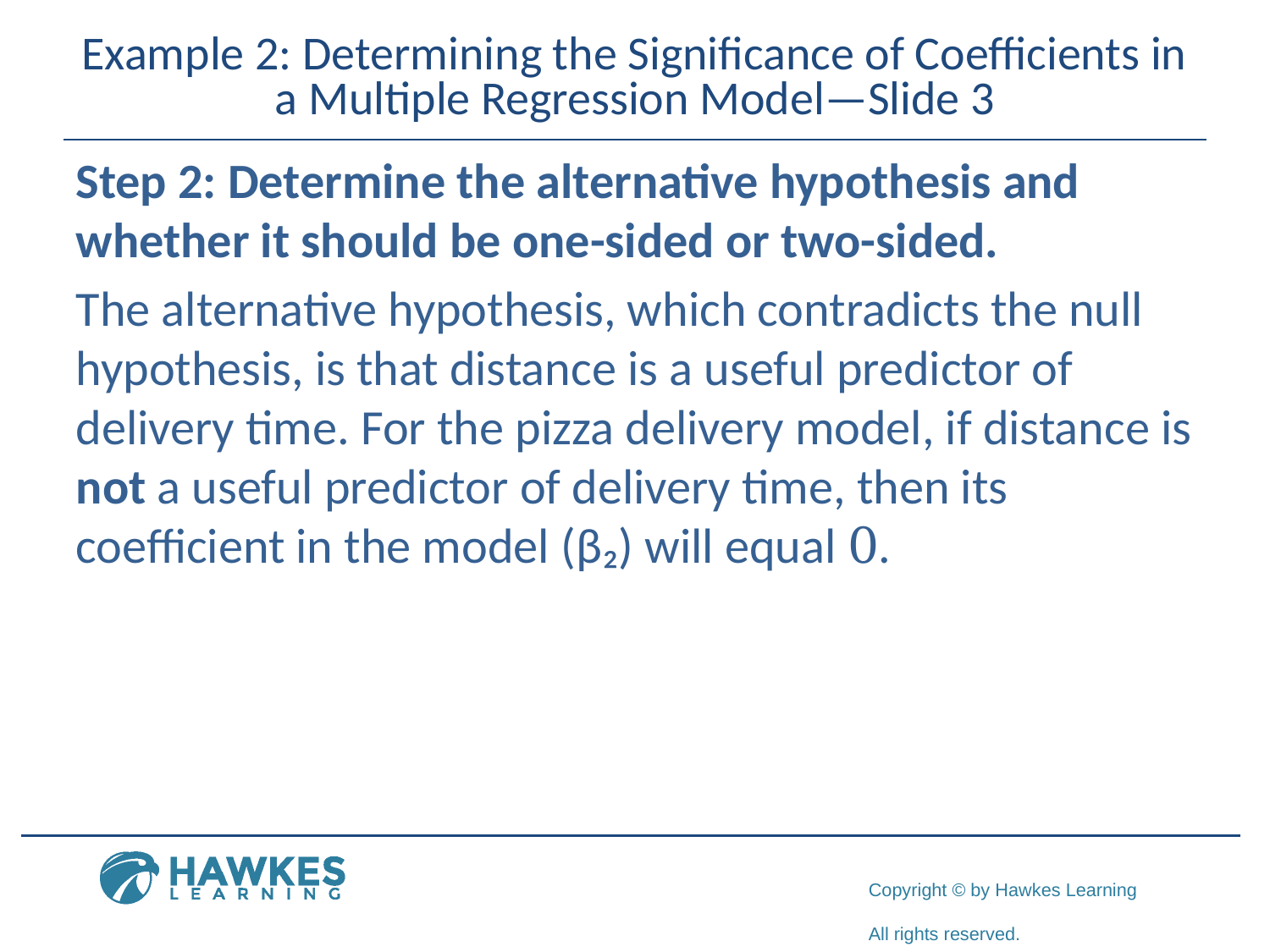

# Example 2: Determining the Significance of Coefficients in a Multiple Regression Model—Slide 3
Step 2: Determine the alternative hypothesis and whether it should be one-sided or two-sided.
The alternative hypothesis, which contradicts the null hypothesis, is that distance is a useful predictor of delivery time. For the pizza delivery model, if distance is not a useful predictor of delivery time, then its coefficient in the model (β₂) will equal 0.